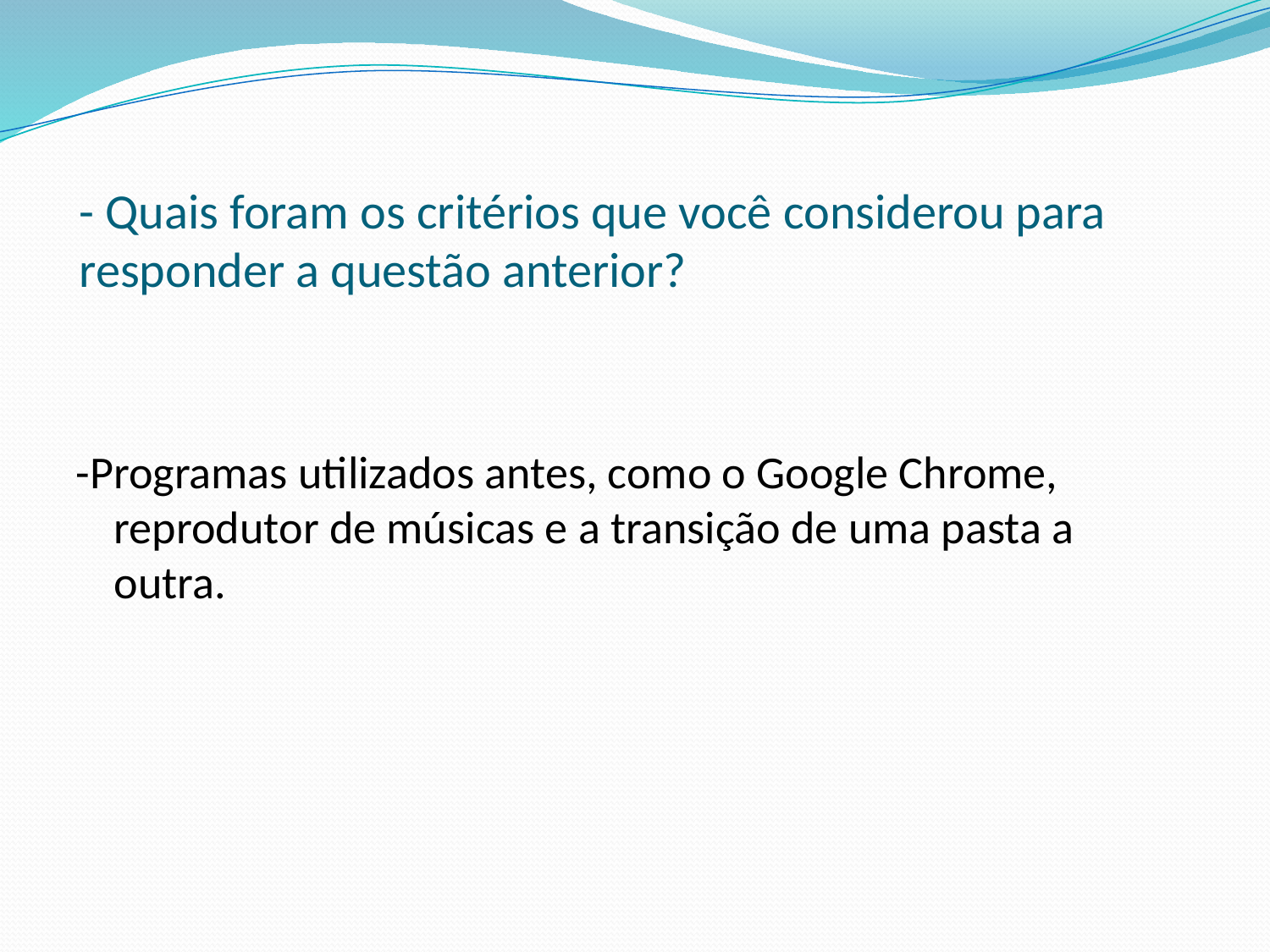

# - Quais foram os critérios que você considerou para responder a questão anterior?
-Programas utilizados antes, como o Google Chrome, reprodutor de músicas e a transição de uma pasta a outra.